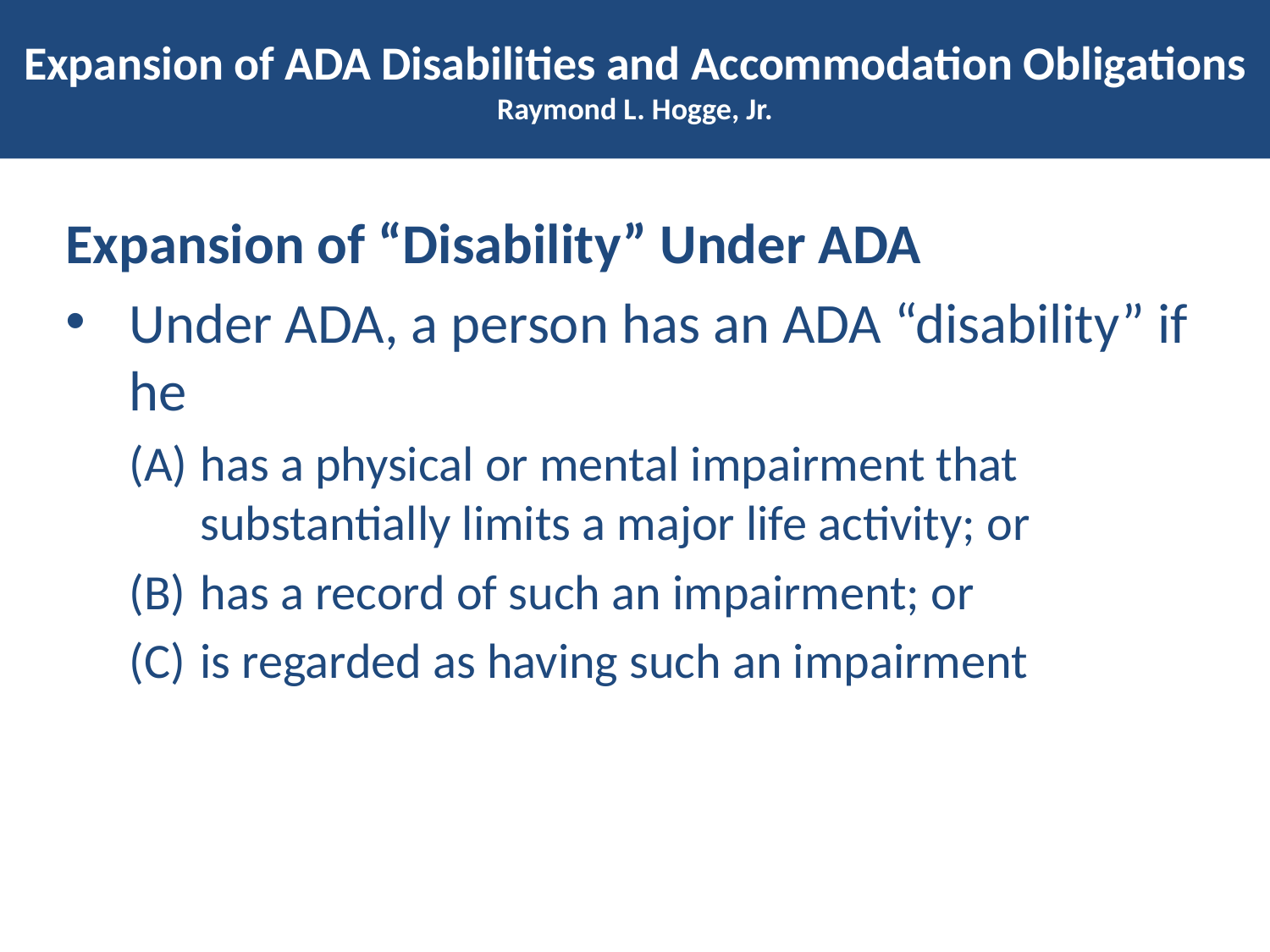

# Expansion of ADA Disabilities and Accommodation Obligations Raymond L. Hogge, Jr.
Expansion of “Disability” Under ADA
Under ADA, a person has an ADA “disability” if he
has a physical or mental impairment that substantially limits a major life activity; or
has a record of such an impairment; or
is regarded as having such an impairment